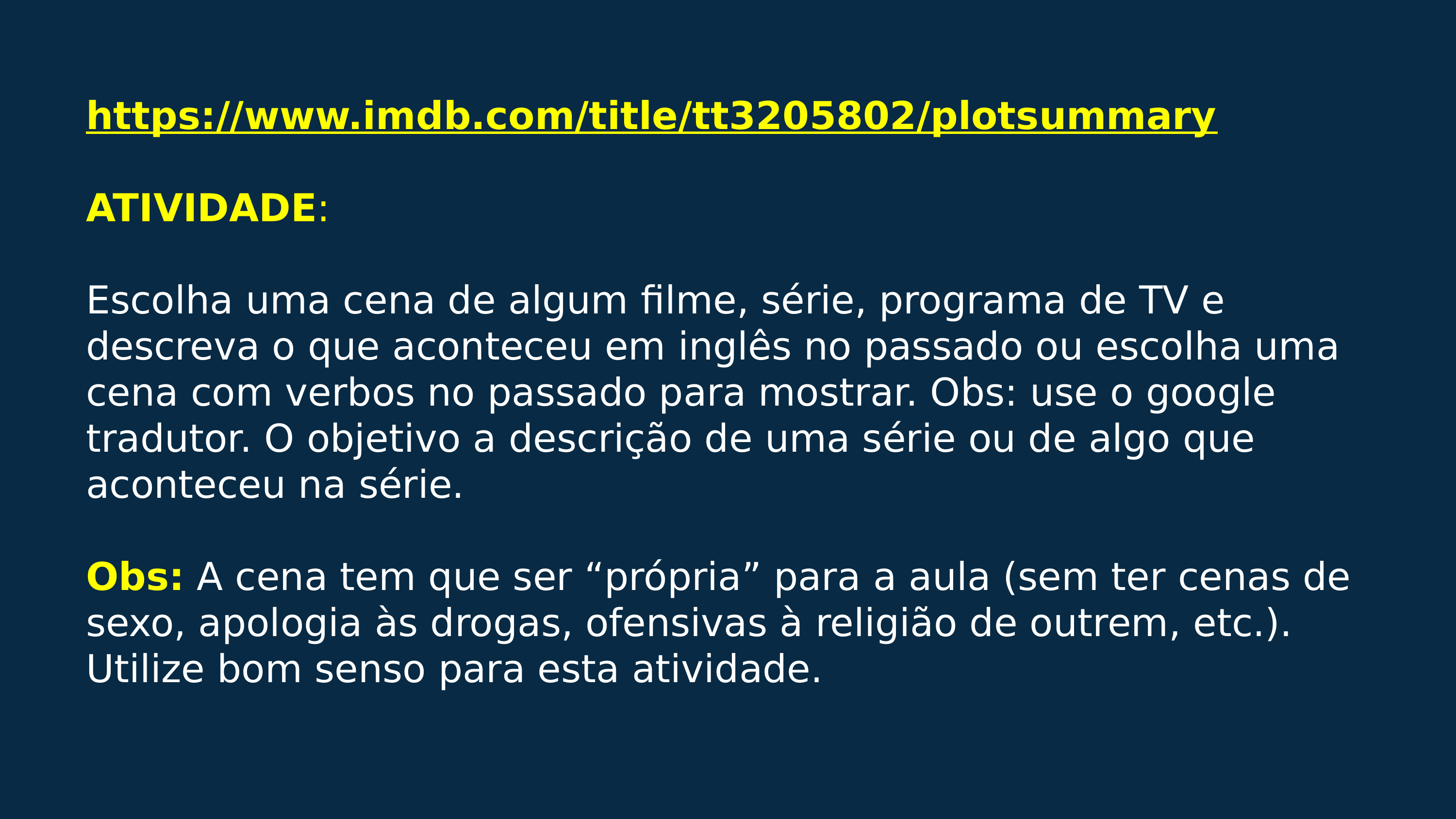

https://www.imdb.com/title/tt3205802/plotsummary

ATIVIDADE:

Escolha uma cena de algum filme, série, programa de TV e descreva o que aconteceu em inglês no passado ou escolha uma cena com verbos no passado para mostrar. Obs: use o google tradutor. O objetivo a descrição de uma série ou de algo que aconteceu na série.

Obs: A cena tem que ser “própria” para a aula (sem ter cenas de sexo, apologia às drogas, ofensivas à religião de outrem, etc.). Utilize bom senso para esta atividade.
6- SELECIONE 5 PALAVRAS QUE APRENDERAM;